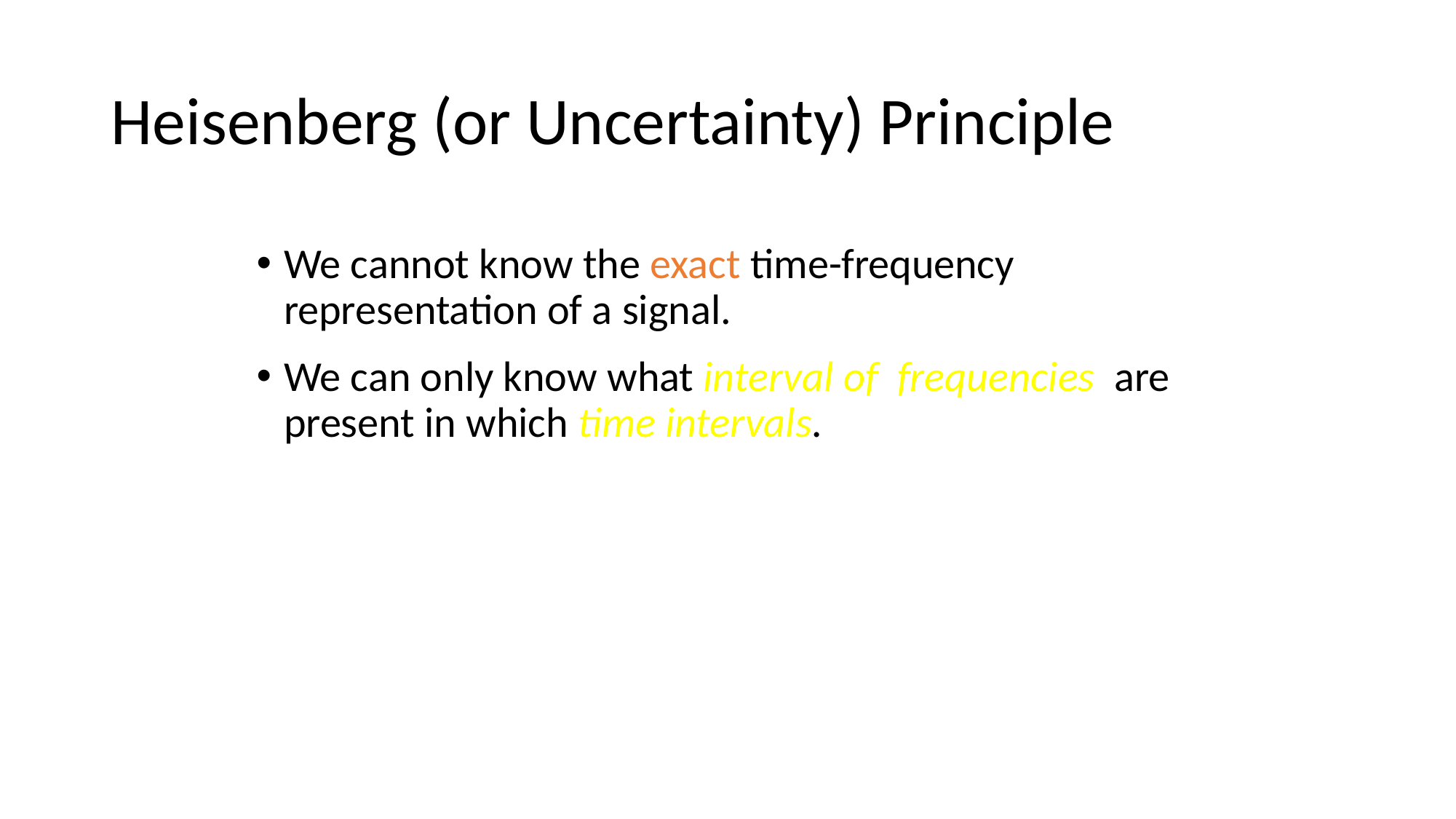

# Heisenberg (or Uncertainty) Principle
We cannot know the exact time-frequency representation of a signal.
We can only know what interval of  frequencies  are present in which time intervals.